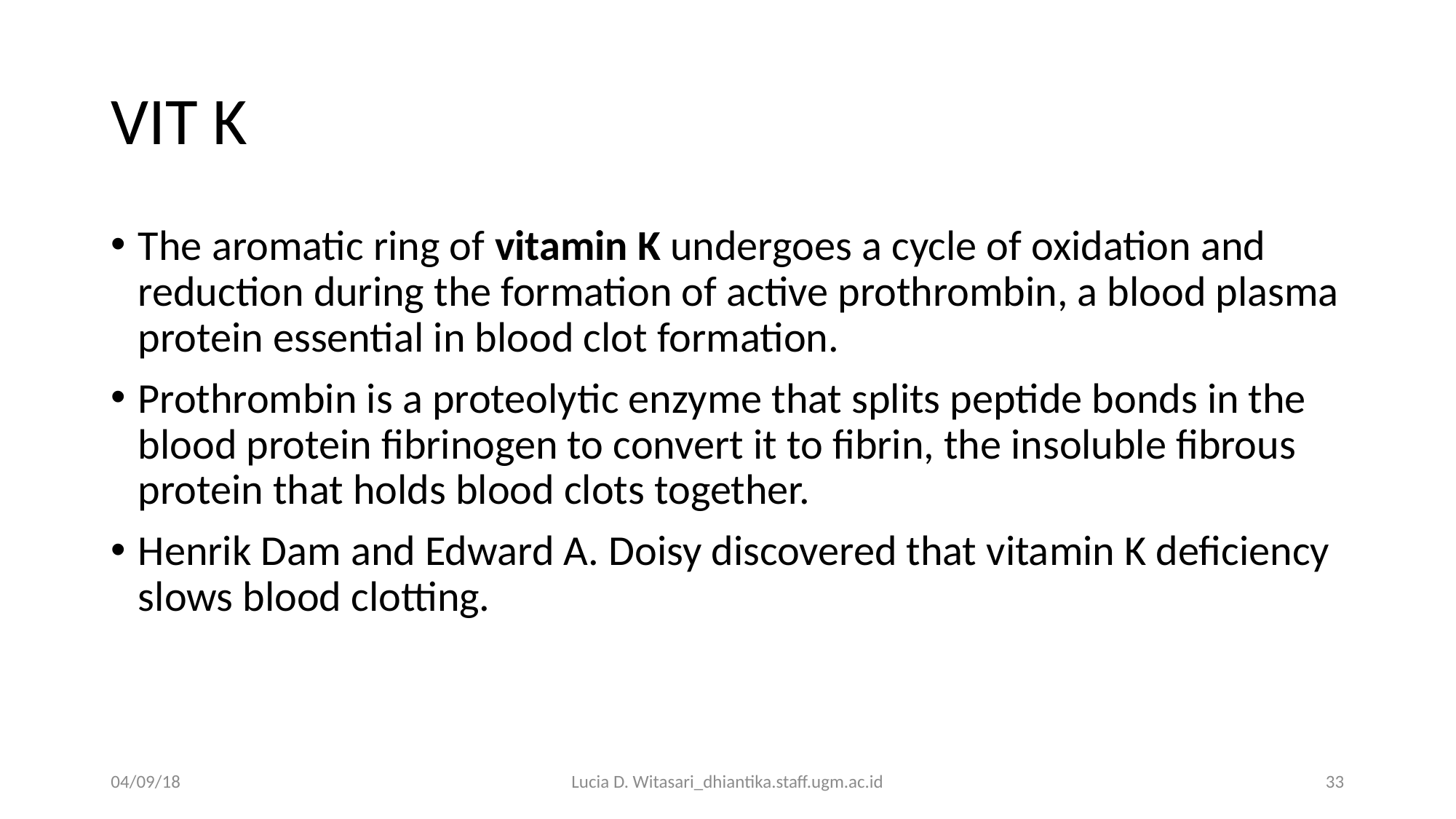

# VIT K
The aromatic ring of vitamin K undergoes a cycle of oxidation and reduction during the formation of active prothrombin, a blood plasma protein essential in blood clot formation.
Prothrombin is a proteolytic enzyme that splits peptide bonds in the blood protein fibrinogen to convert it to fibrin, the insoluble fibrous protein that holds blood clots together.
Henrik Dam and Edward A. Doisy discovered that vitamin K deficiency slows blood clotting.
04/09/18
Lucia D. Witasari_dhiantika.staff.ugm.ac.id
33